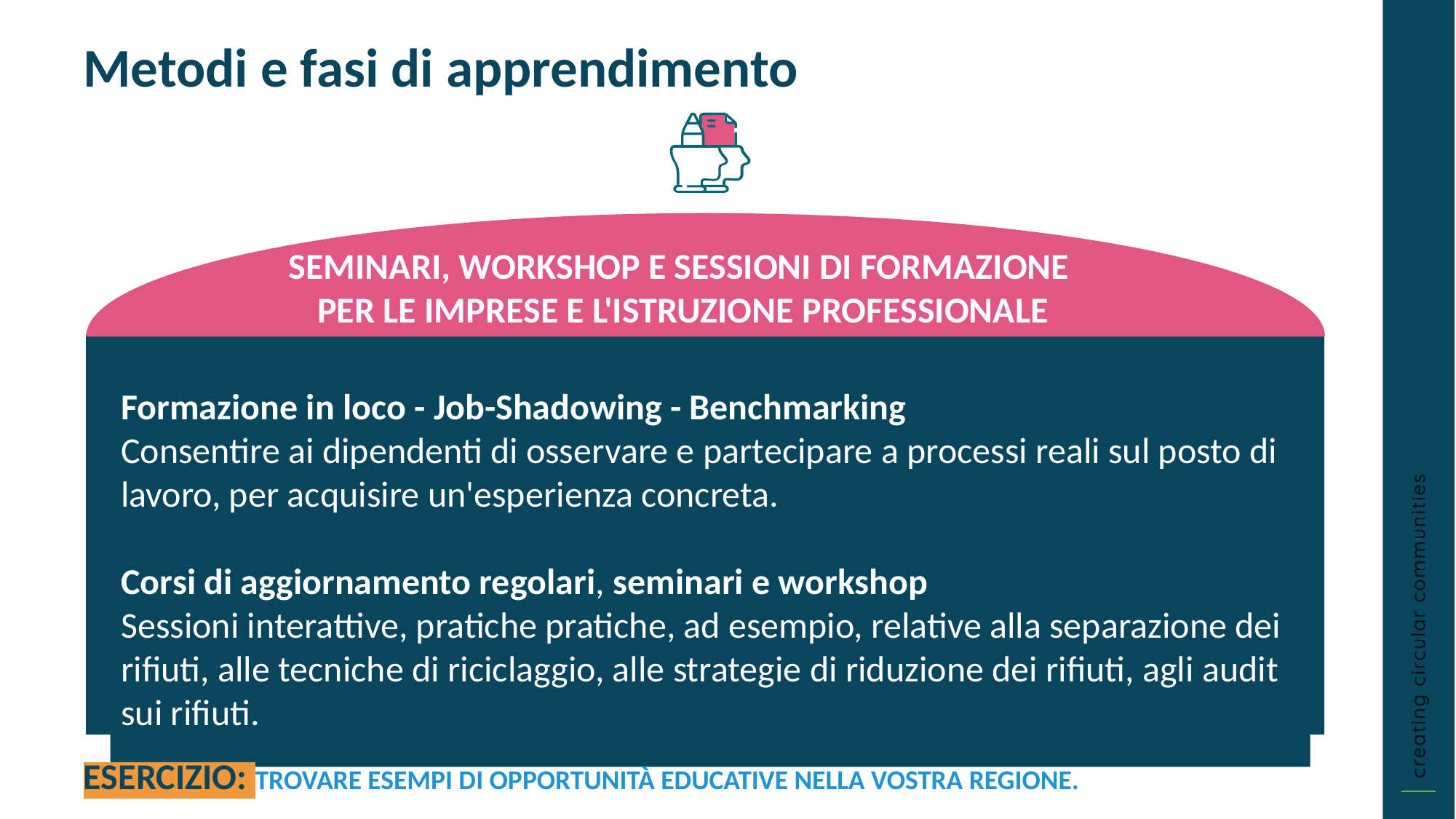

Metodi e fasi di apprendimento

SEMINARI, WORKSHOP E SESSIONI DI FORMAZIONE
PER LE IMPRESE E L'ISTRUZIONE PROFESSIONALE

Formazione in loco - Job-Shadowing - Benchmarking
Consentire ai dipendenti di osservare e partecipare a processi reali sul posto di lavoro, per acquisire un'esperienza concreta.

Corsi di aggiornamento regolari, seminari e workshop
Sessioni interattive, pratiche pratiche, ad esempio, relative alla separazione dei rifiuti, alle tecniche di riciclaggio, alle strategie di riduzione dei rifiuti, agli audit sui rifiuti.

ESERCIZIO: TROVARE ESEMPI DI OPPORTUNITÀ EDUCATIVE NELLA VOSTRA REGIONE.